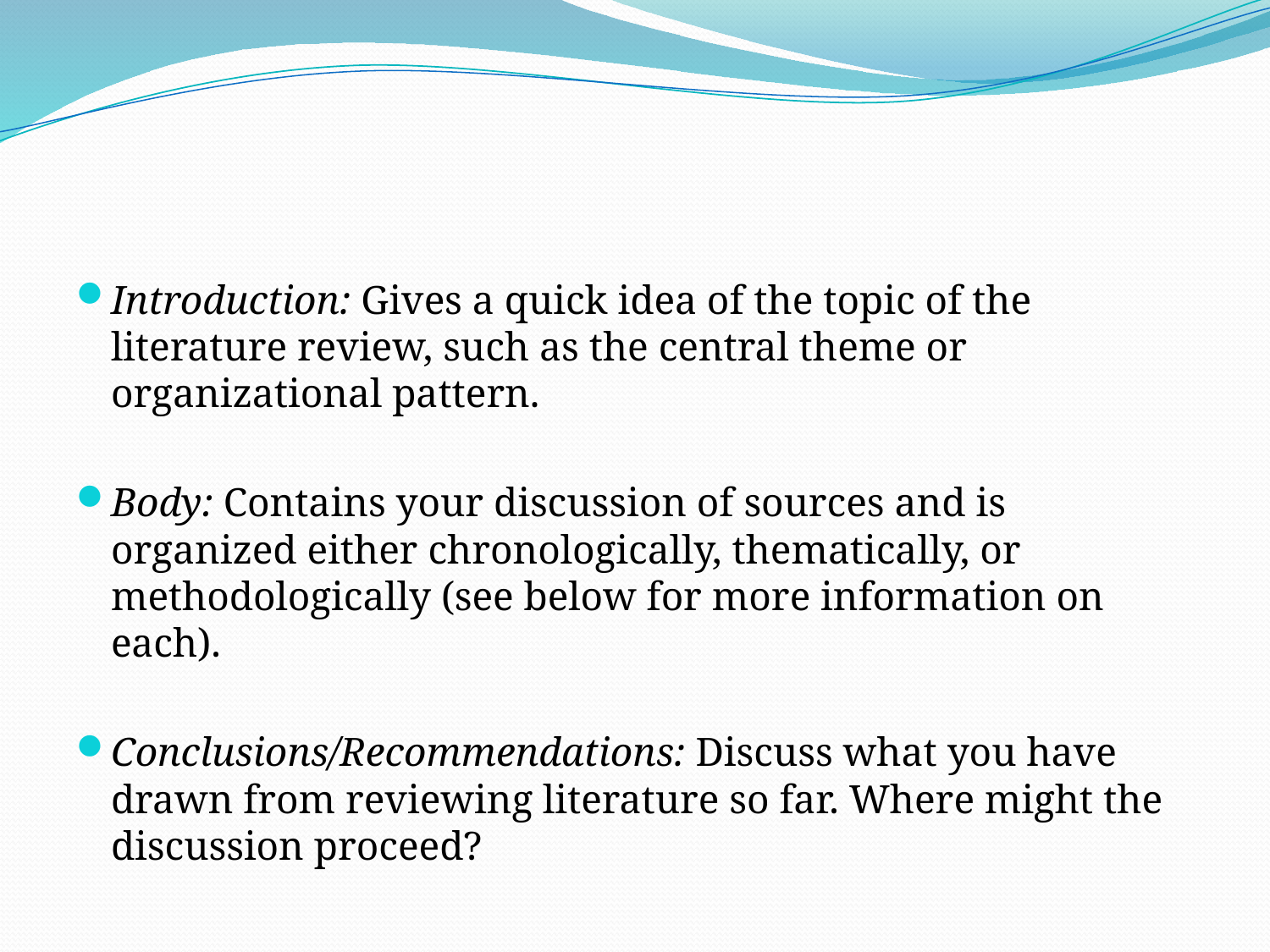

#
Introduction: Gives a quick idea of the topic of the literature review, such as the central theme or organizational pattern.

Body: Contains your discussion of sources and is organized either chronologically, thematically, or methodologically (see below for more information on each).

Conclusions/Recommendations: Discuss what you have drawn from reviewing literature so far. Where might the discussion proceed?